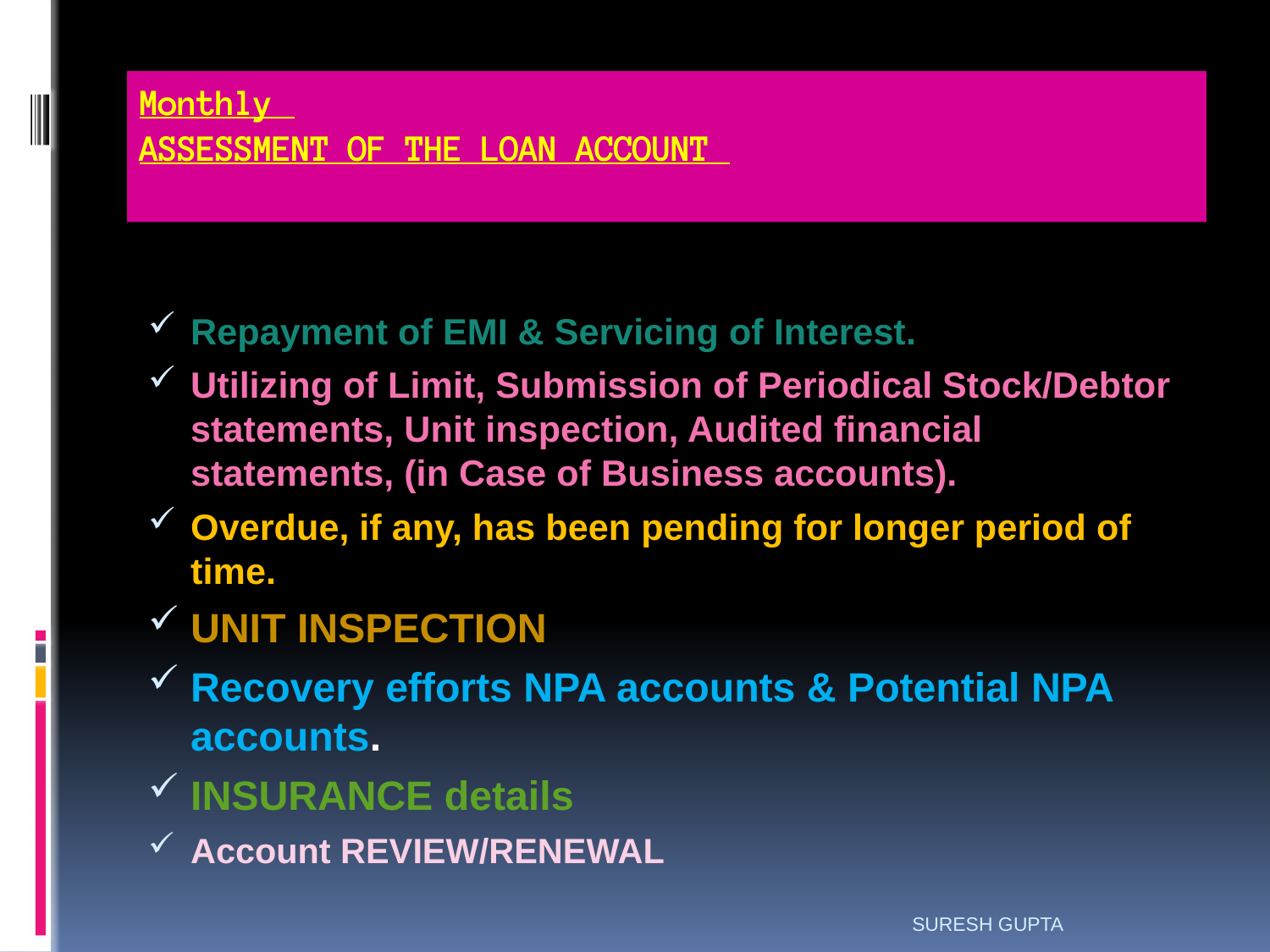

# Monthly ASSESSMENT OF THE LOAN ACCOUNT

Repayment of EMI & Servicing of Interest.
Utilizing of Limit, Submission of Periodical Stock/Debtor statements, Unit inspection, Audited financial statements, (in Case of Business accounts).
Overdue, if any, has been pending for longer period of time.
UNIT INSPECTION
Recovery efforts NPA accounts & Potential NPA accounts.
INSURANCE details
Account REVIEW/RENEWAL

SURESH GUPTA